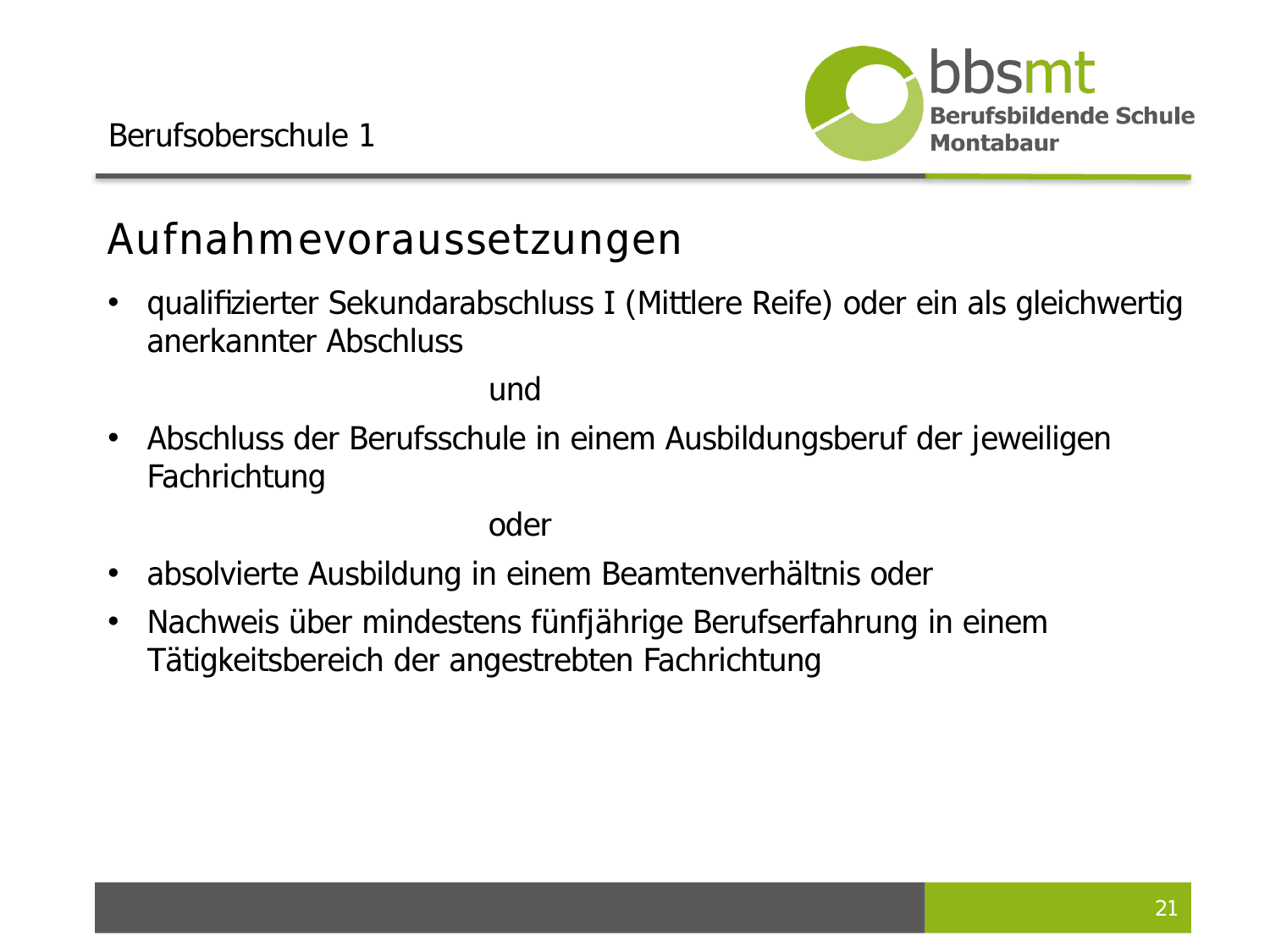

Berufsoberschule 1
Aufnahmevoraussetzungen
qualifizierter Sekundarabschluss I (Mittlere Reife) oder ein als gleichwertig anerkannter Abschluss
			und
Abschluss der Berufsschule in einem Ausbildungsberuf der jeweiligen Fachrichtung
			oder
absolvierte Ausbildung in einem Beamtenverhältnis oder
Nachweis über mindestens fünfjährige Berufserfahrung in einem Tätigkeitsbereich der angestrebten Fachrichtung

21